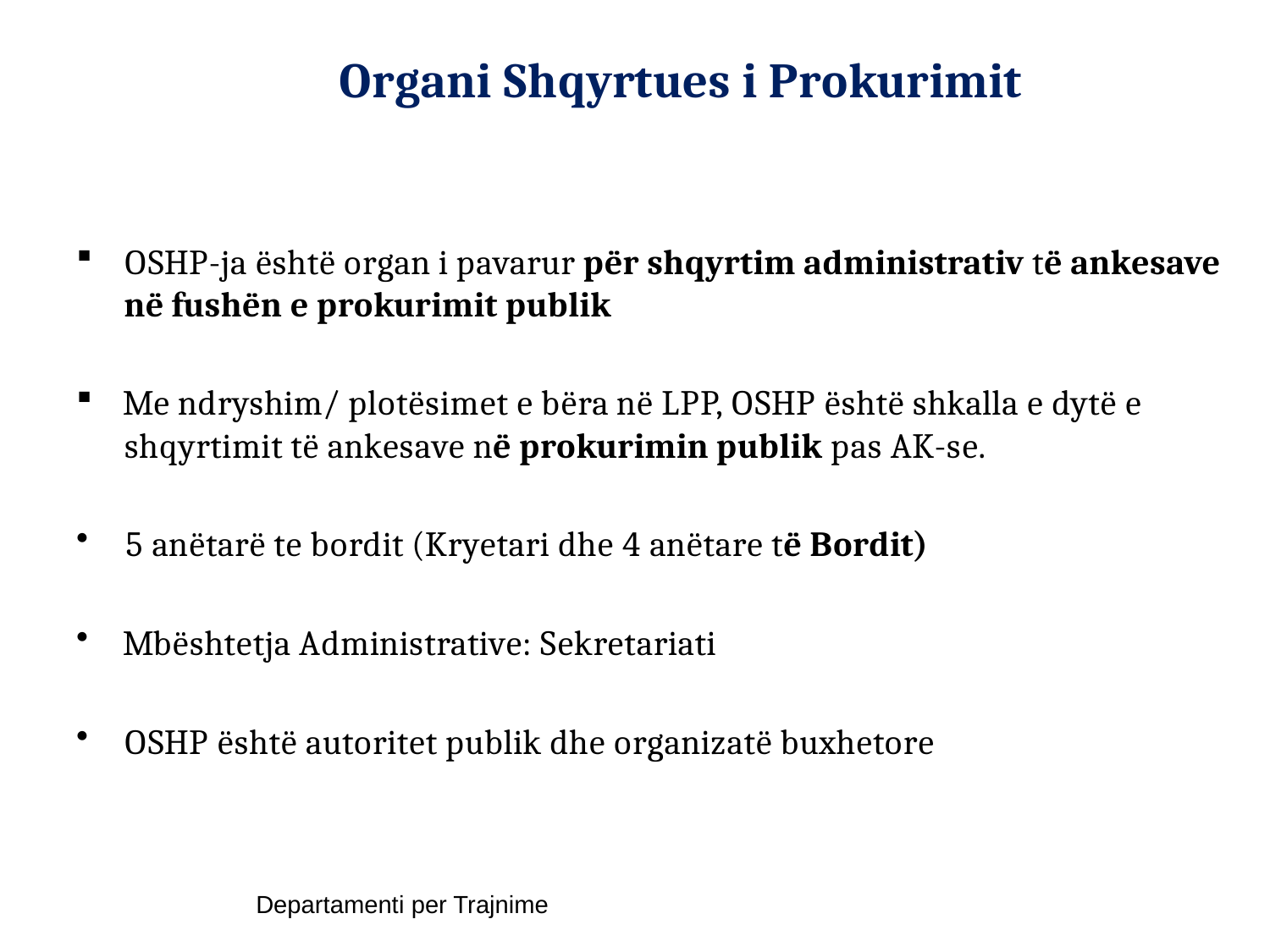

# Organi Shqyrtues i Prokurimit
OSHP-ja është organ i pavarur për shqyrtim administrativ të ankesave në fushën e prokurimit publik

Me ndryshim/ plotësimet e bëra në LPP, OSHP është shkalla e dytë e shqyrtimit të ankesave në prokurimin publik pas AK-se.

5 anëtarë te bordit (Kryetari dhe 4 anëtare të Bordit)

Mbështetja Administrative: Sekretariati

OSHP është autoritet publik dhe organizatë buxhetore

Departamenti per Trajnime
40